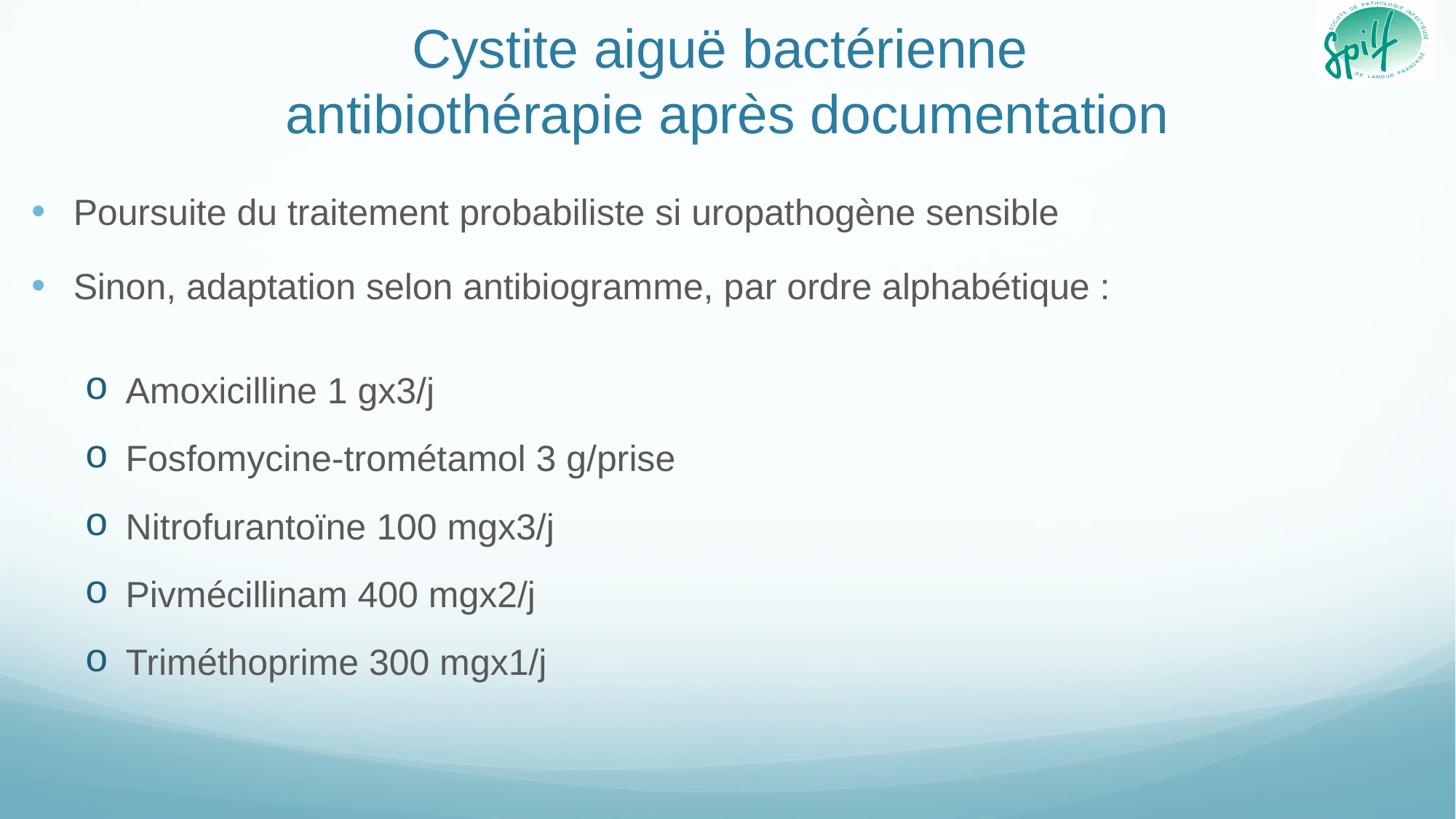

# Cystite aiguë bactérienne antibiothérapie après documentation
Poursuite du traitement probabiliste si uropathogène sensible
Sinon, adaptation selon antibiogramme, par ordre alphabétique :

Amoxicilline 1 gx3/j
Fosfomycine-trométamol 3 g/prise
Nitrofurantoïne 100 mgx3/j
Pivmécillinam 400 mgx2/j
Triméthoprime 300 mgx1/j